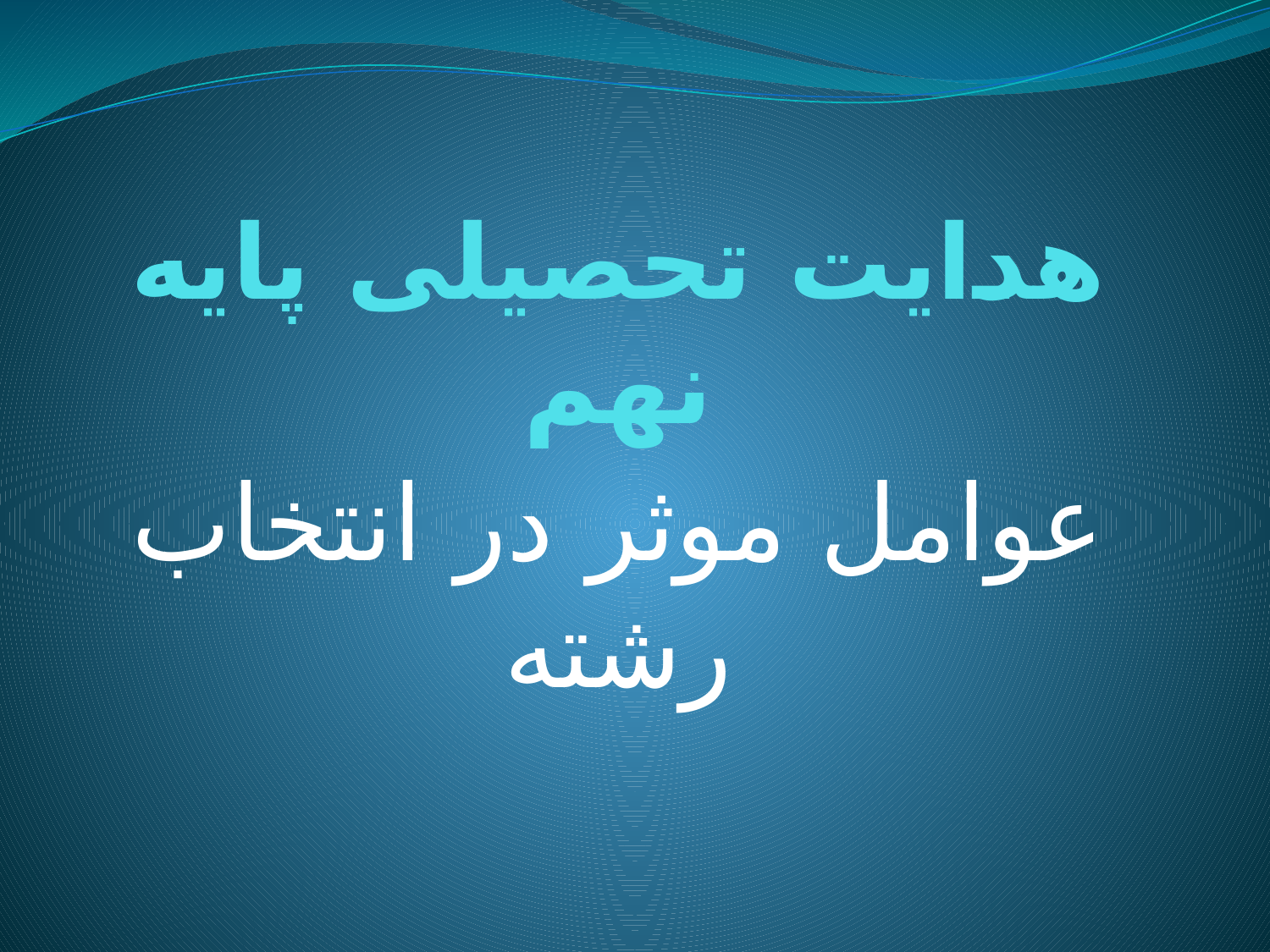

# هدایت تحصیلی پایه نهم
عوامل موثر در انتخاب رشته